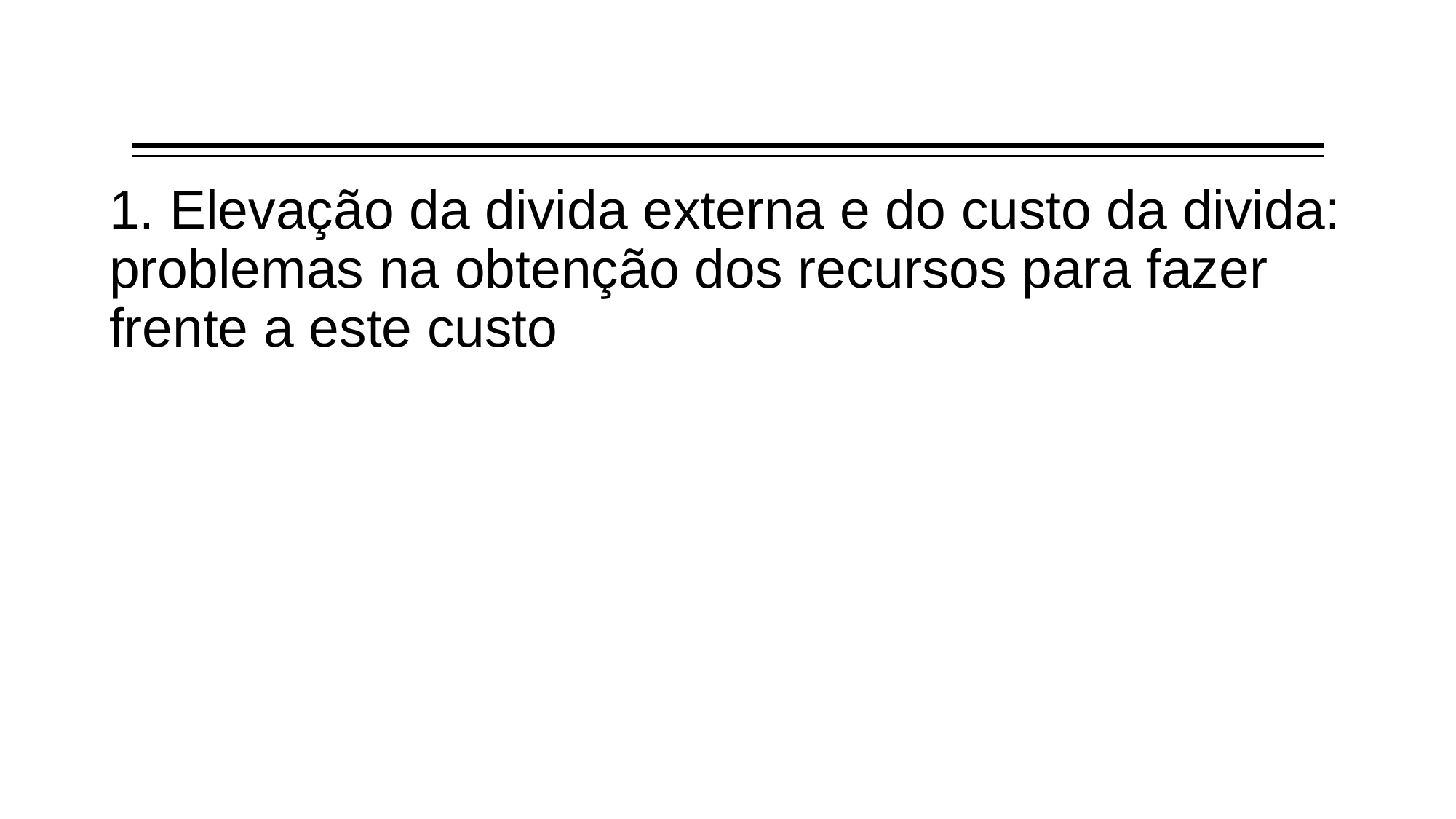

# 1. Elevação da divida externa e do custo da divida: problemas na obtenção dos recursos para fazer frente a este custo